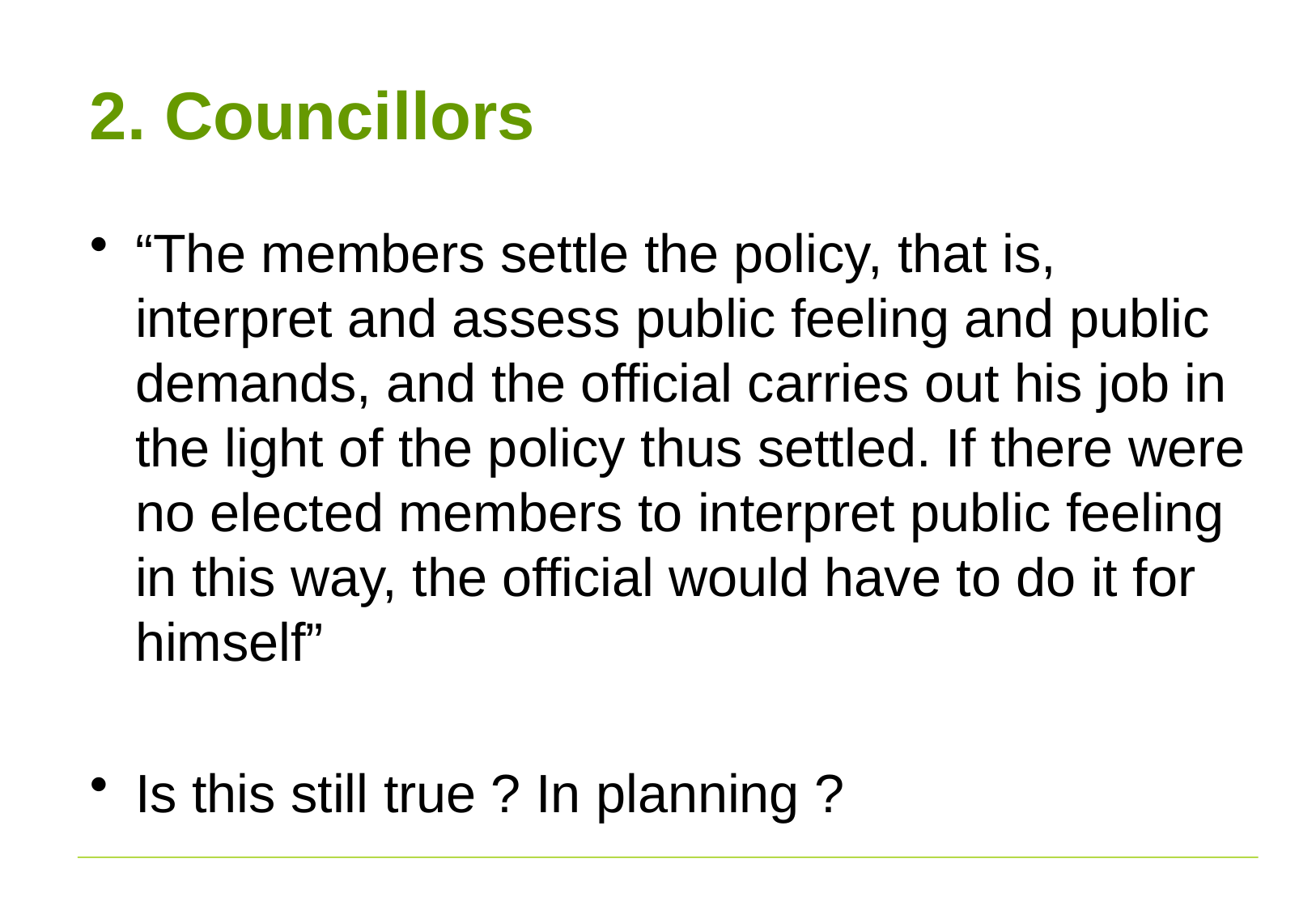

# 2. Councillors
“The members settle the policy, that is, interpret and assess public feeling and public demands, and the official carries out his job in the light of the policy thus settled. If there were no elected members to interpret public feeling in this way, the official would have to do it for himself”

Is this still true ? In planning ?